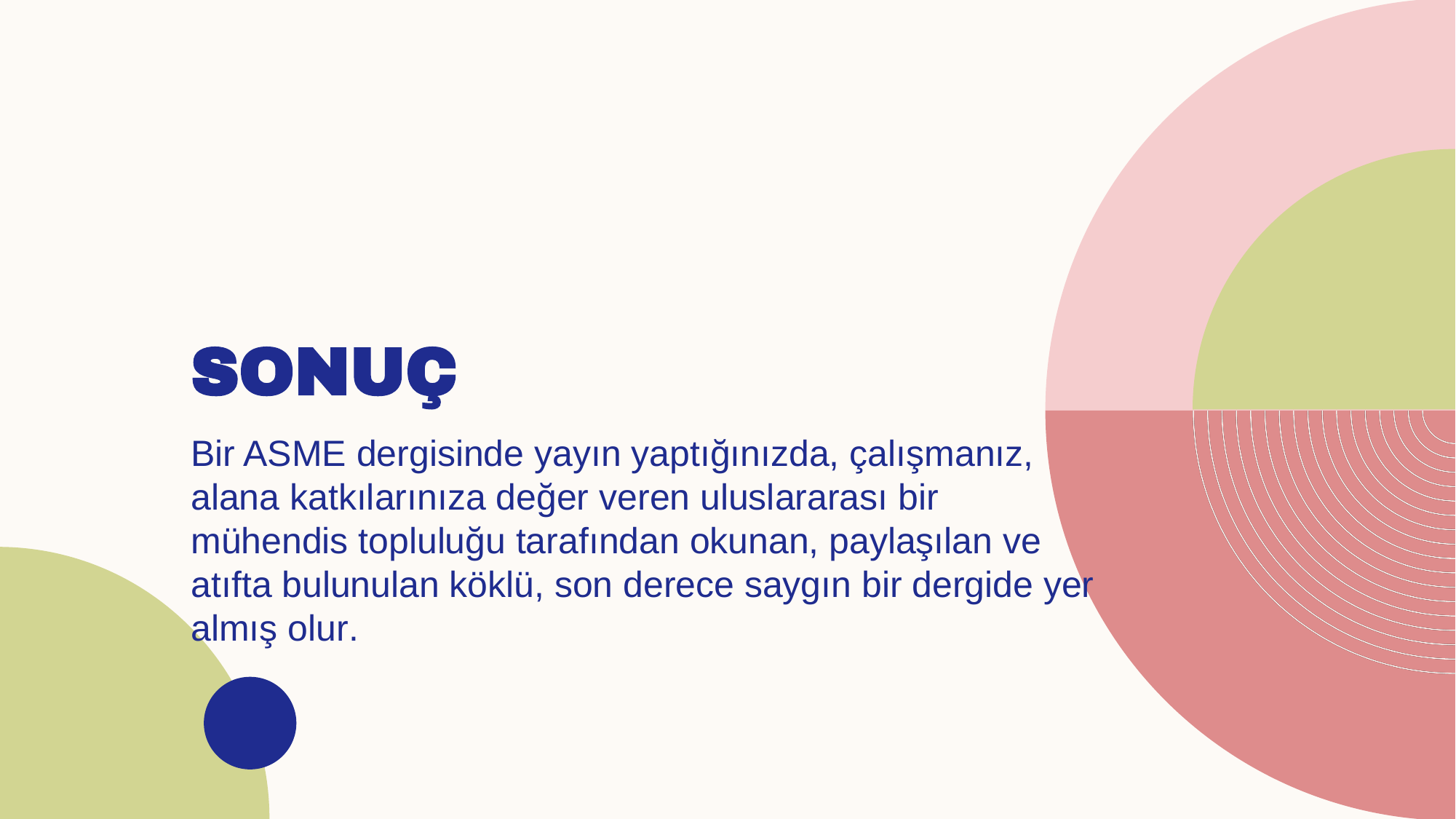

# SONUÇ
Bir ASME dergisinde yayın yaptığınızda, çalışmanız, alana katkılarınıza değer veren uluslararası bir mühendis topluluğu tarafından okunan, paylaşılan ve atıfta bulunulan köklü, son derece saygın bir dergide yer almış olur.